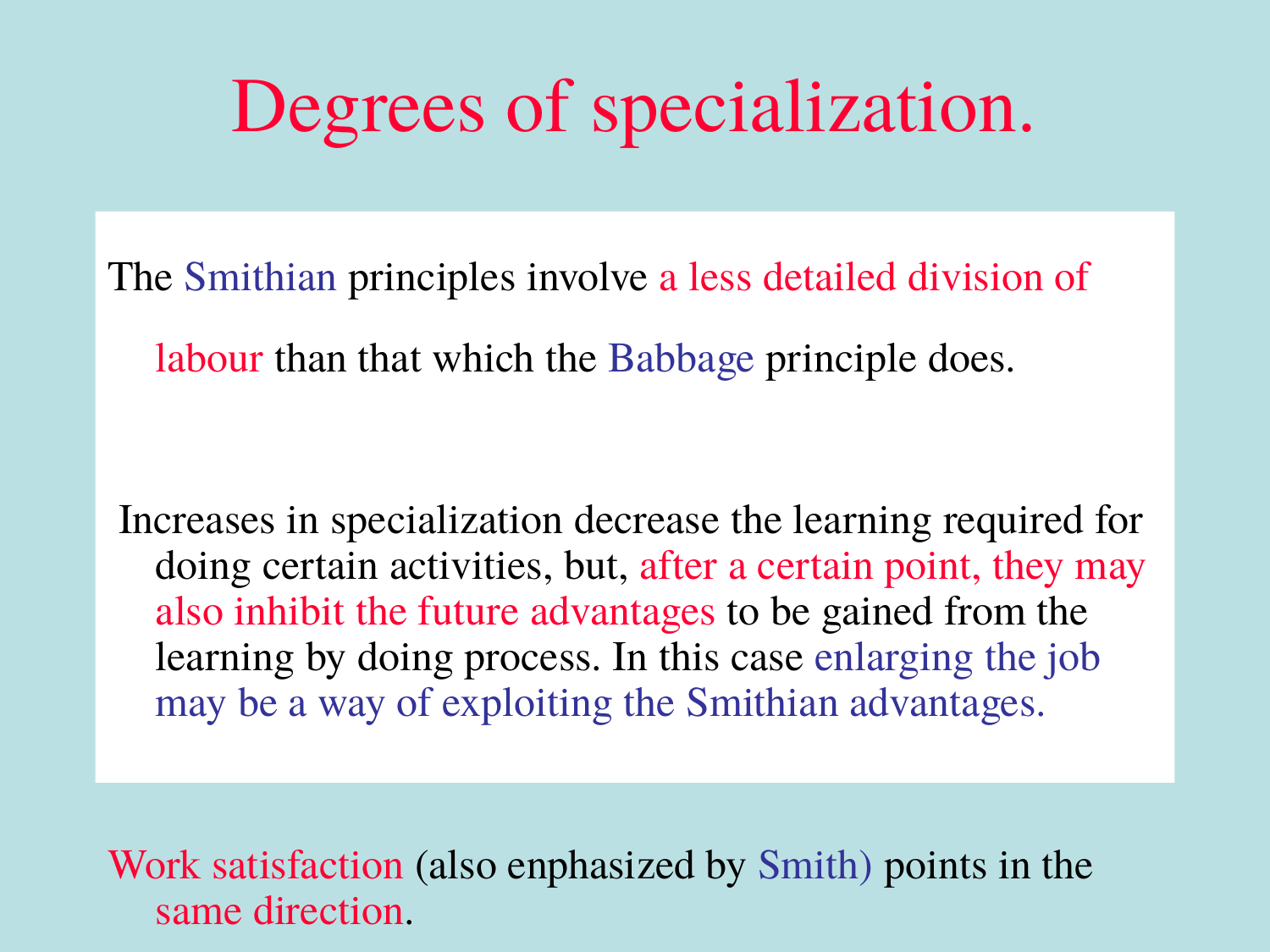

# Degrees of specialization.
The Smithian principles involve a less detailed division of labour than that which the Babbage principle does.

 Increases in specialization decrease the learning required for doing certain activities, but, after a certain point, they may also inhibit the future advantages to be gained from the learning by doing process. In this case enlarging the job may be a way of exploiting the Smithian advantages.

Work satisfaction (also enphasized by Smith) points in the same direction.